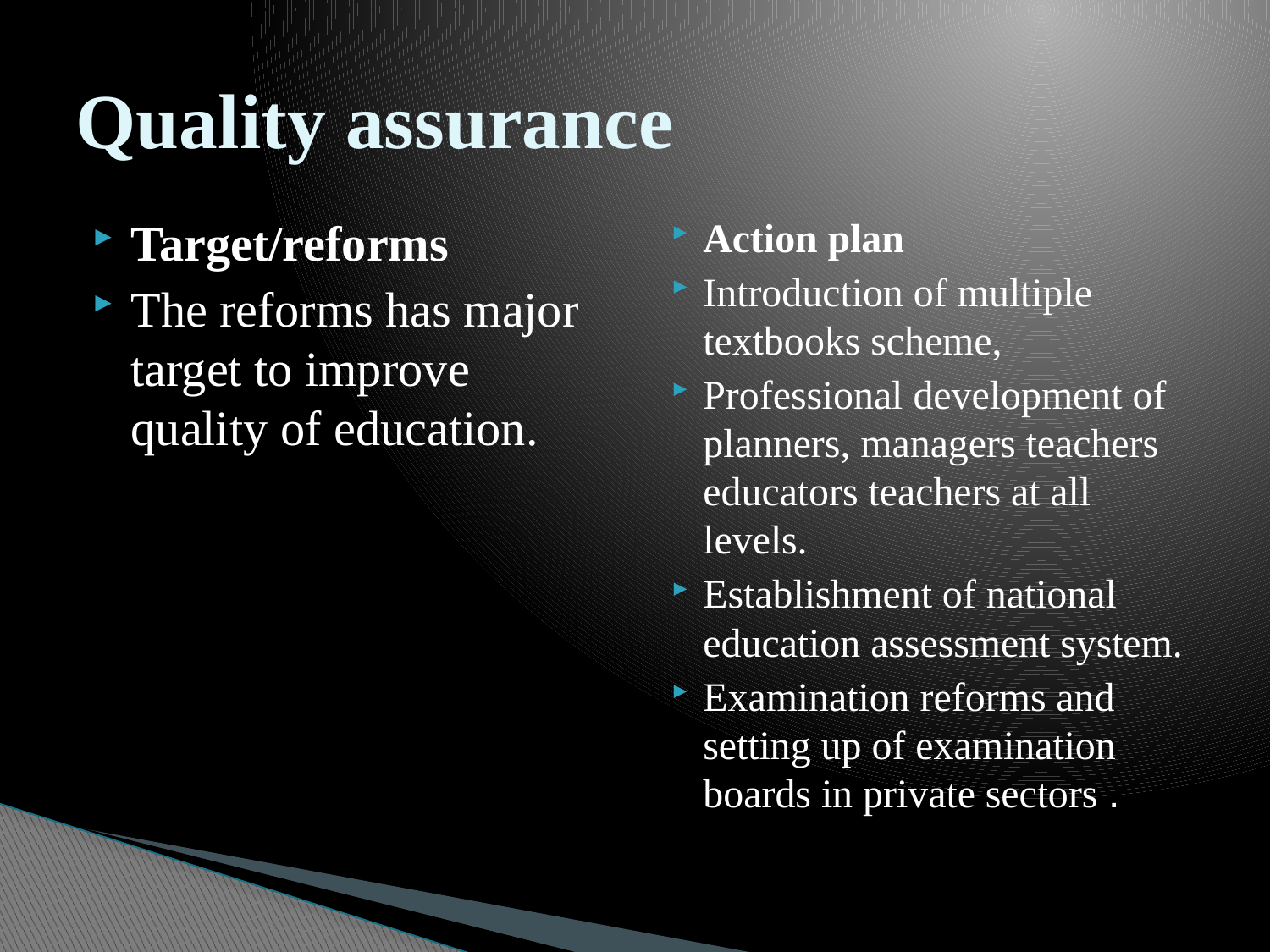

# Quality assurance
Target/reforms
The reforms has major target to improve quality of education.
Action plan
Introduction of multiple textbooks scheme,
Professional development of planners, managers teachers educators teachers at all levels.
Establishment of national education assessment system.
Examination reforms and setting up of examination boards in private sectors .